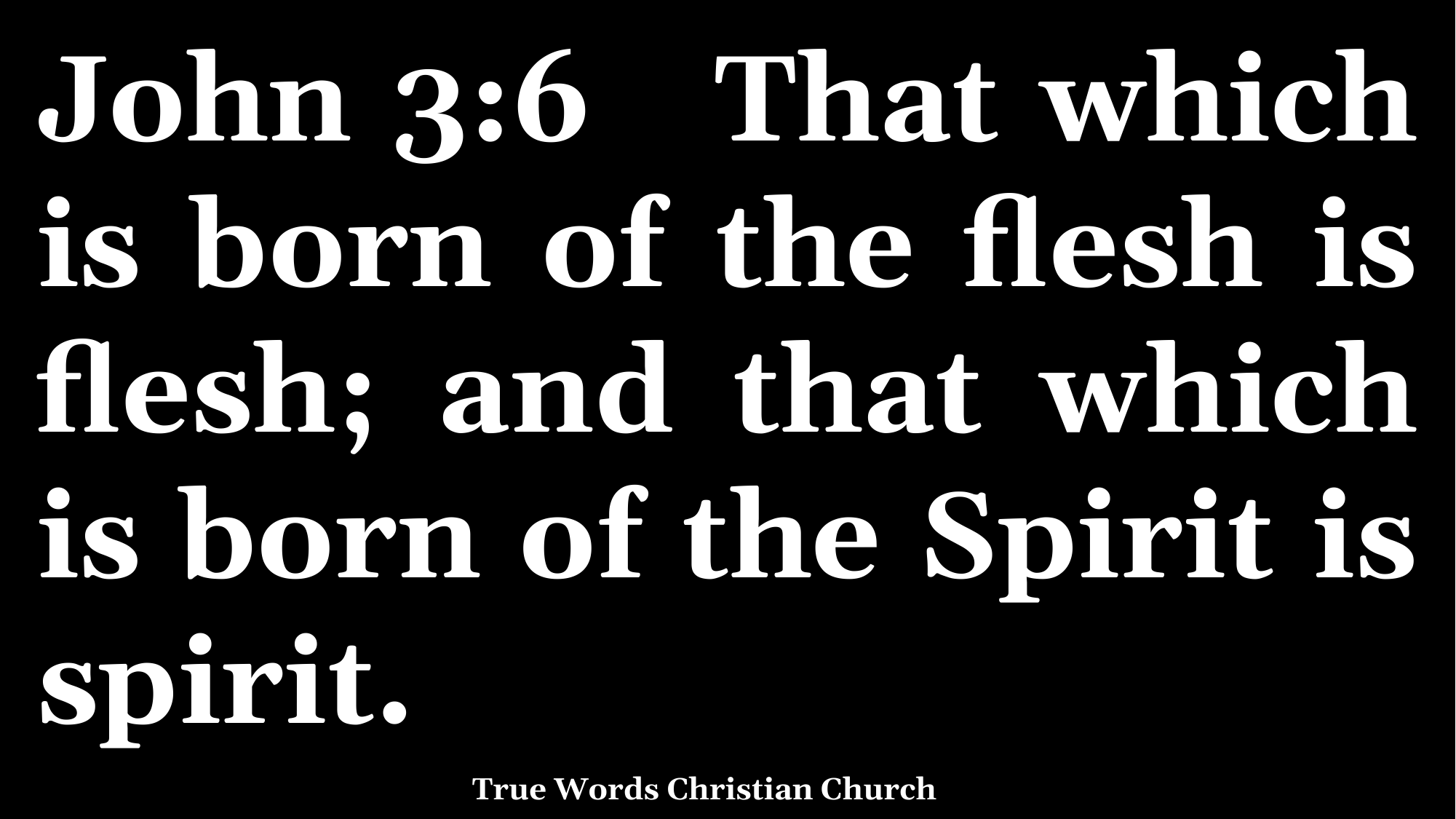

John 3:6   That which is born of the flesh is flesh; and that which is born of the Spirit is spirit.
True Words Christian Church